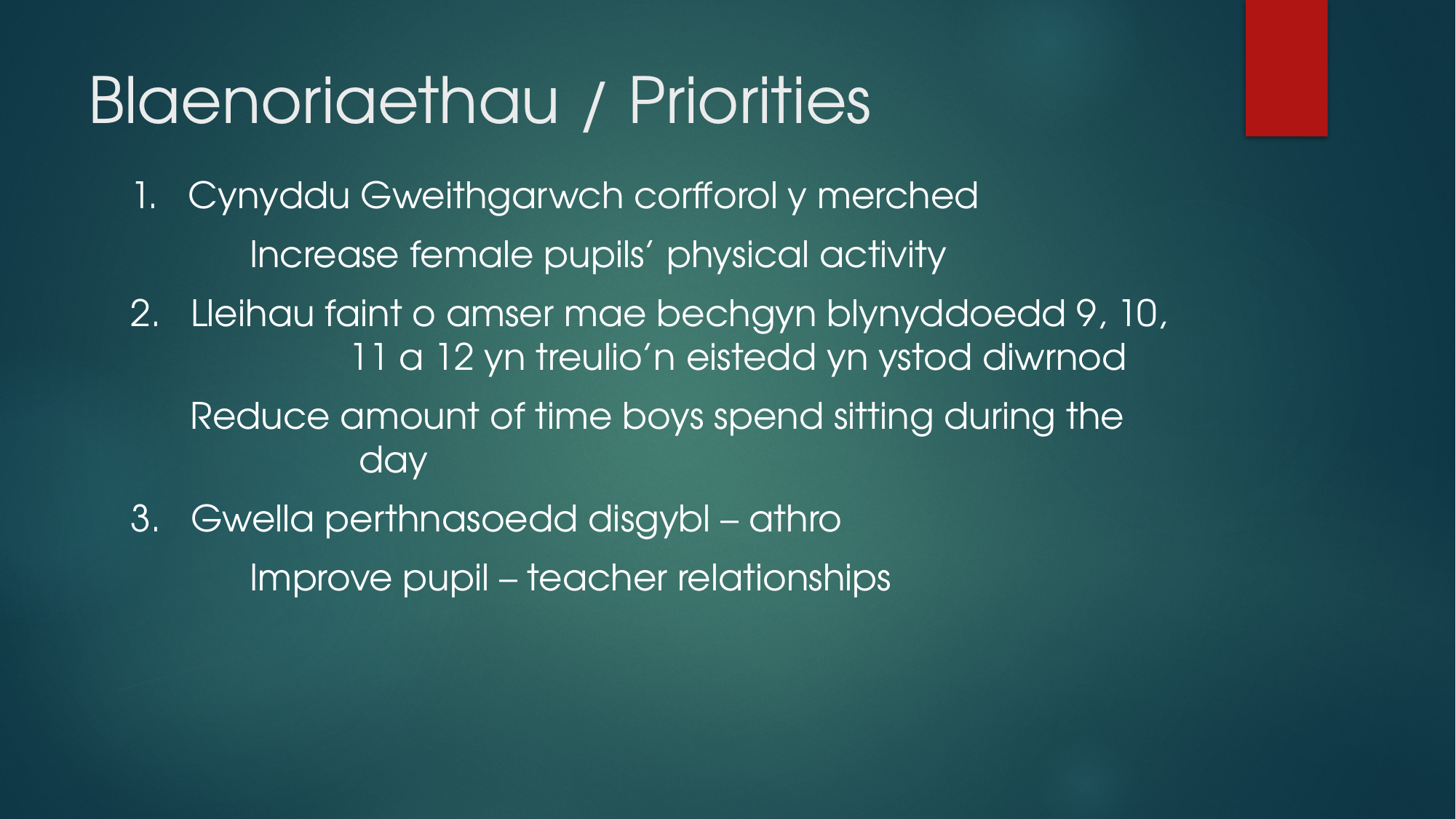

# Blaenoriaethau / Priorities
1.   Cynyddu Gweithgarwch corfforol y merched
	 Increase female pupils’ physical activity
2.   Lleihau faint o amser mae bechgyn blynyddoedd 9, 10,             	11 a 12 yn treulio’n eistedd yn ystod diwrnod
      Reduce amount of time boys spend sitting during the 	  	 day
3.   Gwella perthnasoedd disgybl – athro
	 Improve pupil – teacher relationships